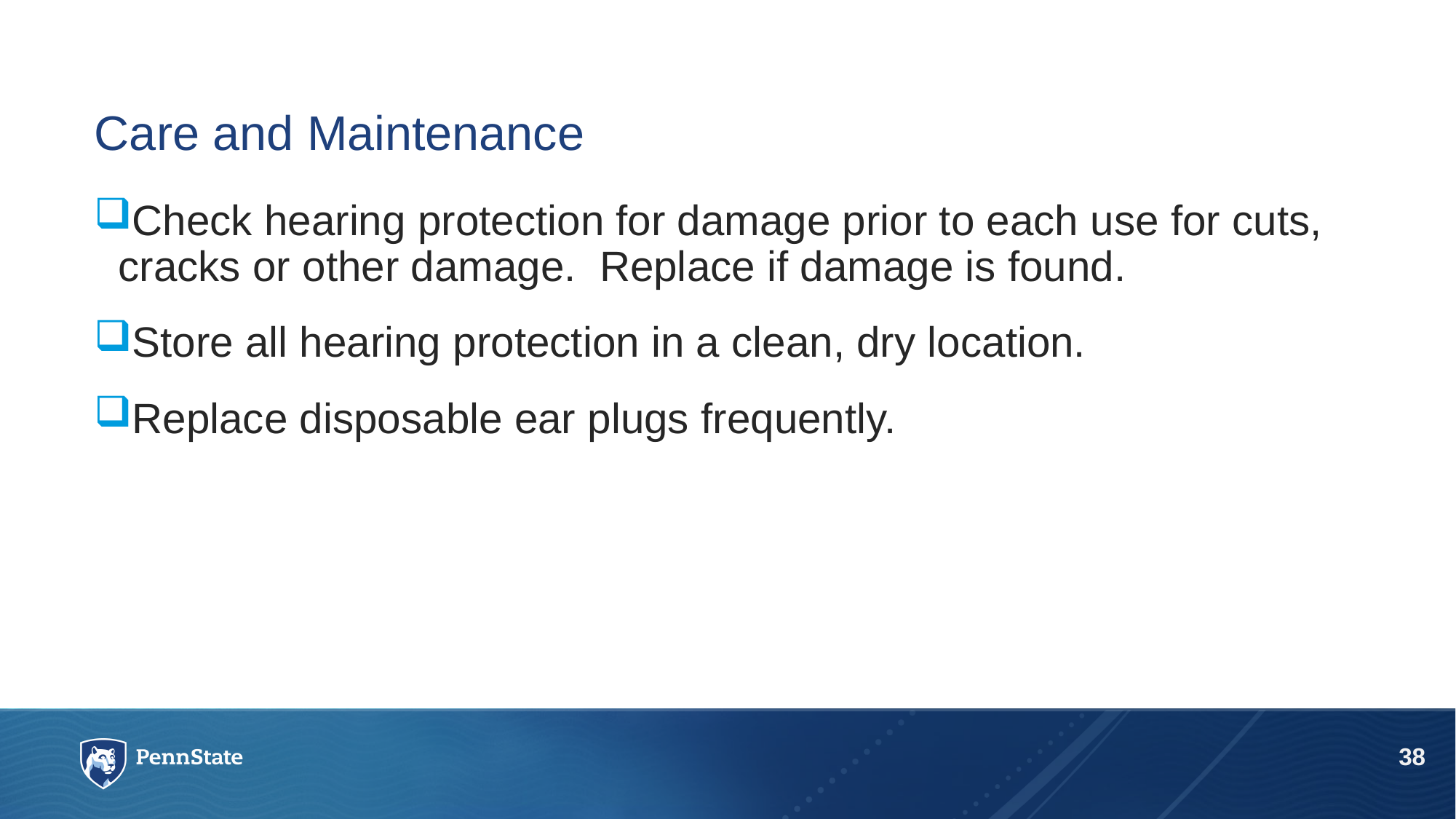

# Care and Maintenance
Check hearing protection for damage prior to each use for cuts, cracks or other damage.  Replace if damage is found.
Store all hearing protection in a clean, dry location.
Replace disposable ear plugs frequently.

38